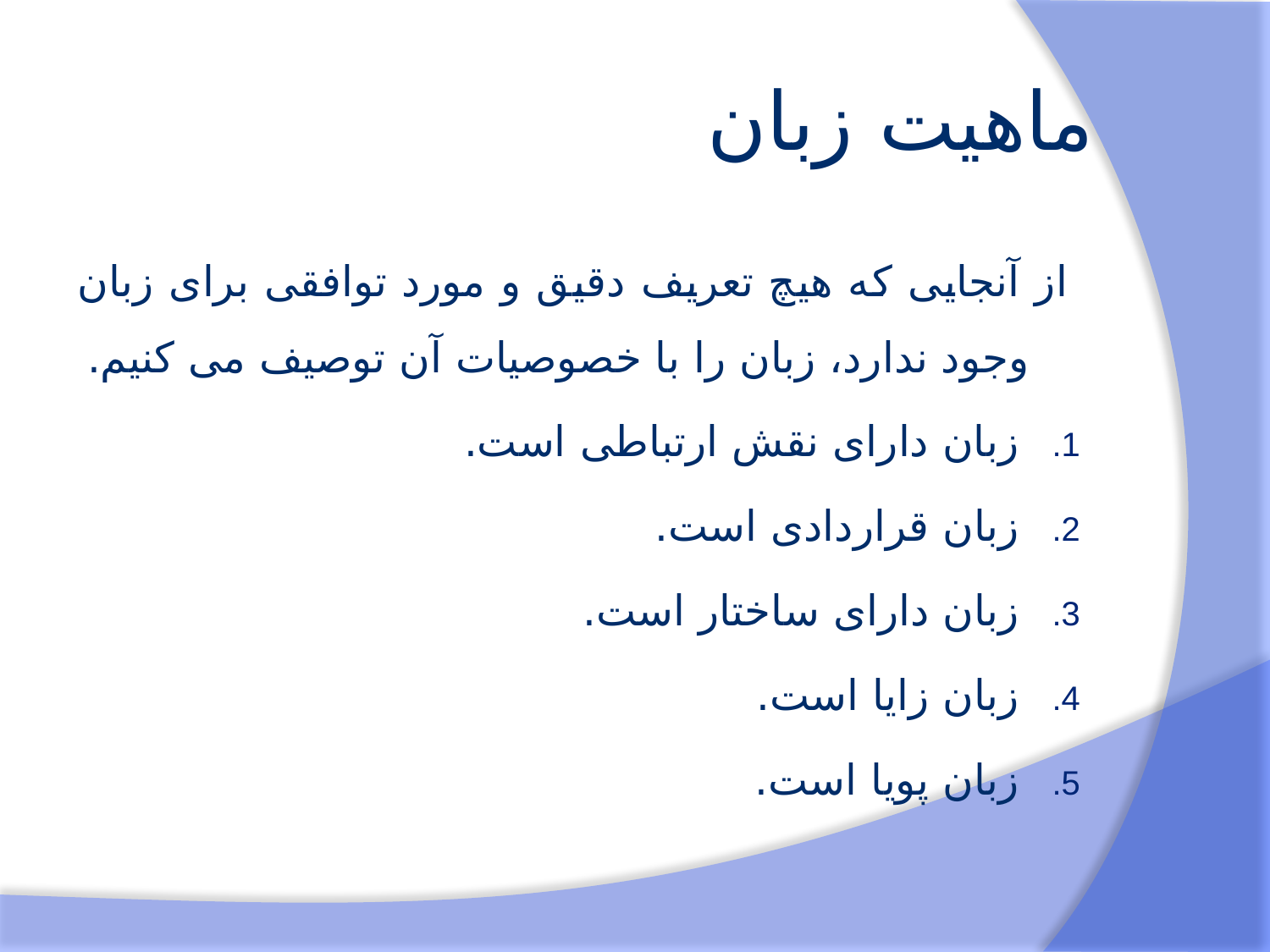

# ماهیت زبان
 از آنجایی که هیچ تعریف دقیق و مورد توافقی برای زبان وجود ندارد، زبان را با خصوصیات آن توصیف می کنیم.
زبان دارای نقش ارتباطی است.
زبان قراردادی است.
زبان دارای ساختار است.
زبان زایا است.
زبان پویا است.